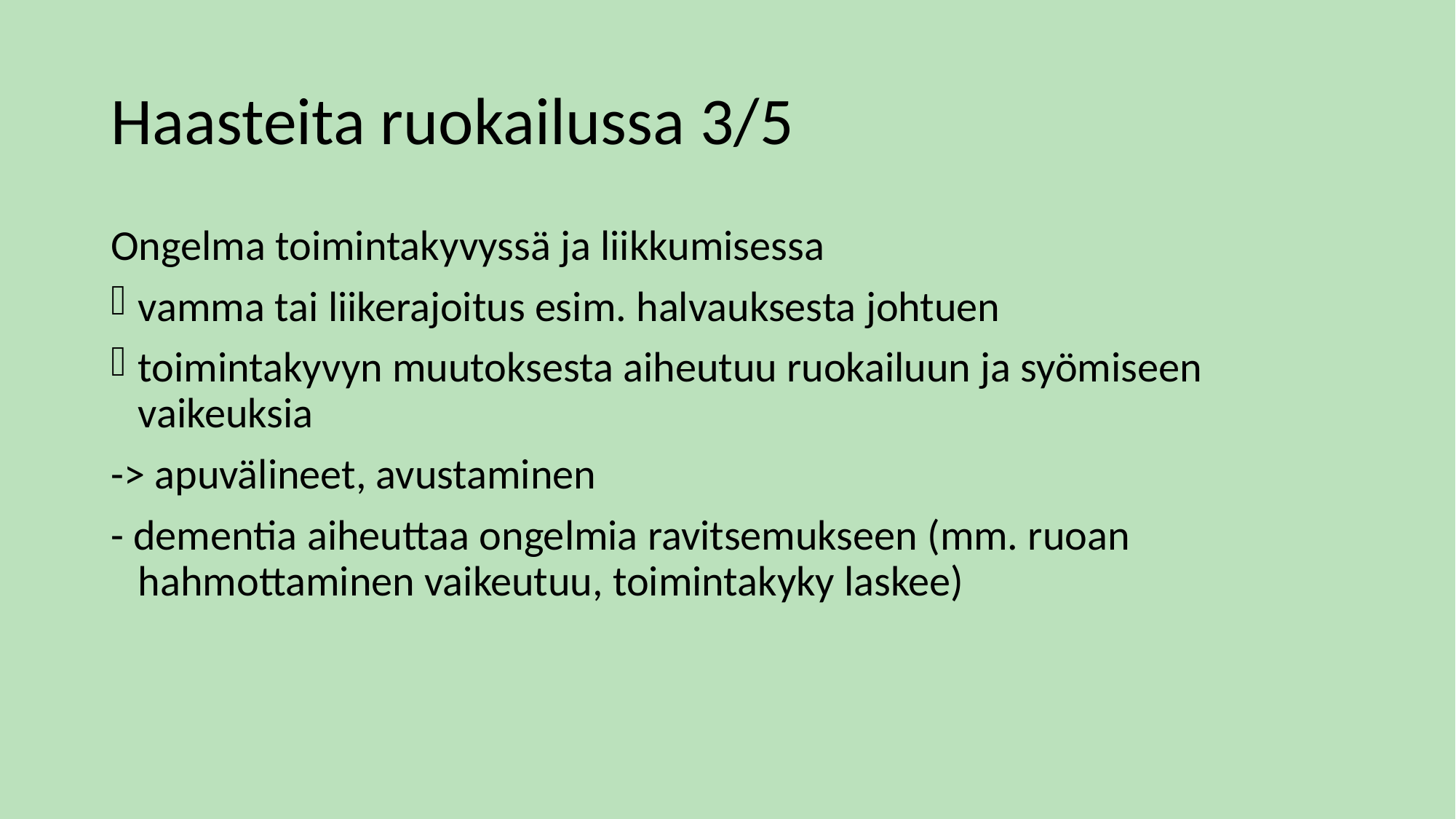

# Haasteita ruokailussa 3/5
Ongelma toimintakyvyssä ja liikkumisessa
vamma tai liikerajoitus esim. halvauksesta johtuen
toimintakyvyn muutoksesta aiheutuu ruokailuun ja syömiseen vaikeuksia
-> apuvälineet, avustaminen
- dementia aiheuttaa ongelmia ravitsemukseen (mm. ruoan hahmottaminen vaikeutuu, toimintakyky laskee)